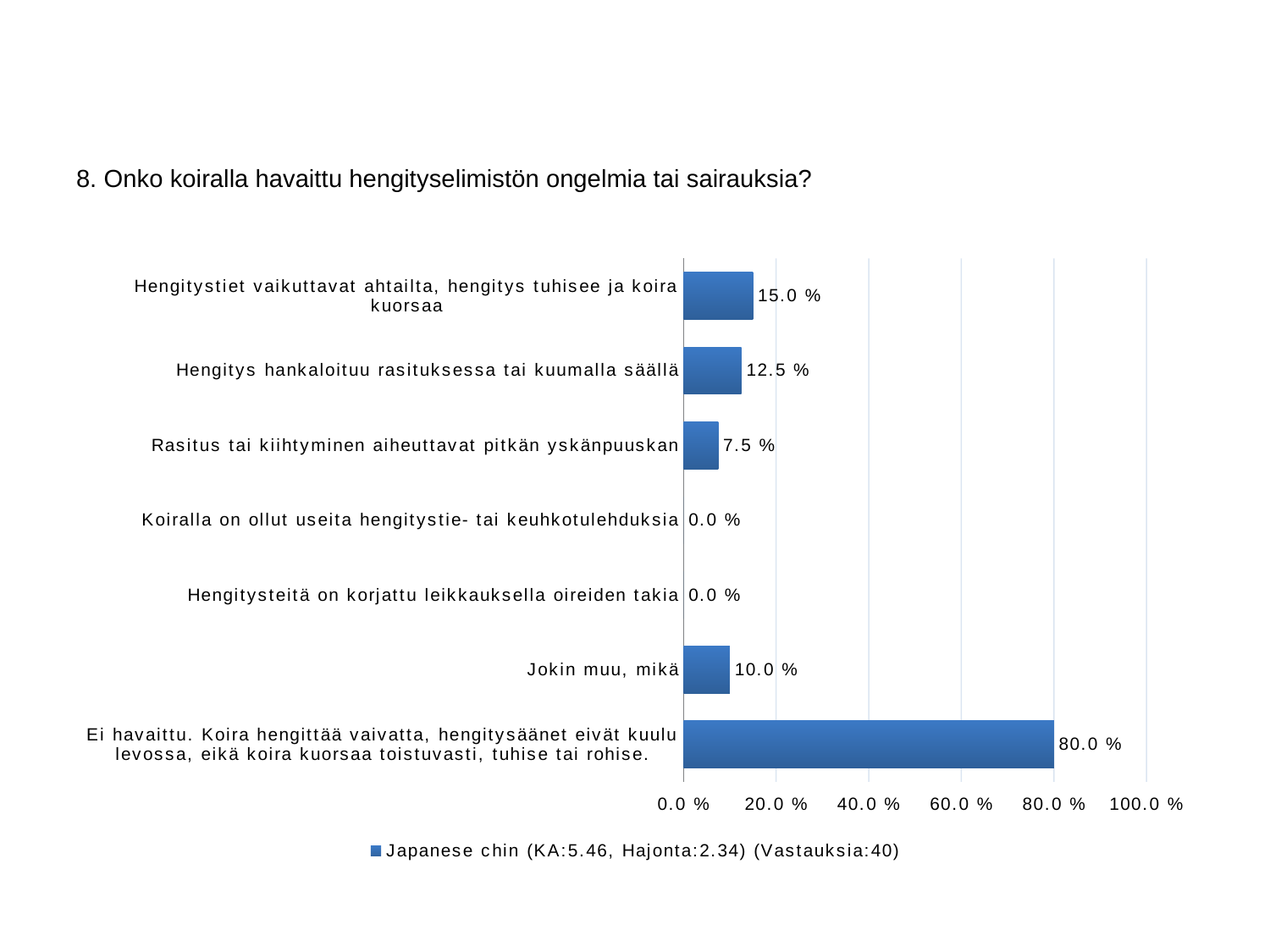

#
8. Onko koiralla havaittu hengityselimistön ongelmia tai sairauksia?

### Chart

| Category | Japanese chin (KA:5.46, Hajonta:2.34) (Vastauksia:40) |
|---|---|
| Hengitystiet vaikuttavat ahtailta, hengitys tuhisee ja koira kuorsaa | 0.15 |
| Hengitys hankaloituu rasituksessa tai kuumalla säällä | 0.125 |
| Rasitus tai kiihtyminen aiheuttavat pitkän yskänpuuskan | 0.075 |
| Koiralla on ollut useita hengitystie- tai keuhkotulehduksia | 0.0 |
| Hengitysteitä on korjattu leikkauksella oireiden takia | 0.0 |
| Jokin muu, mikä | 0.1 |
| Ei havaittu. Koira hengittää vaivatta, hengitysäänet eivät kuulu levossa, eikä koira kuorsaa toistuvasti, tuhise tai rohise. | 0.8 |